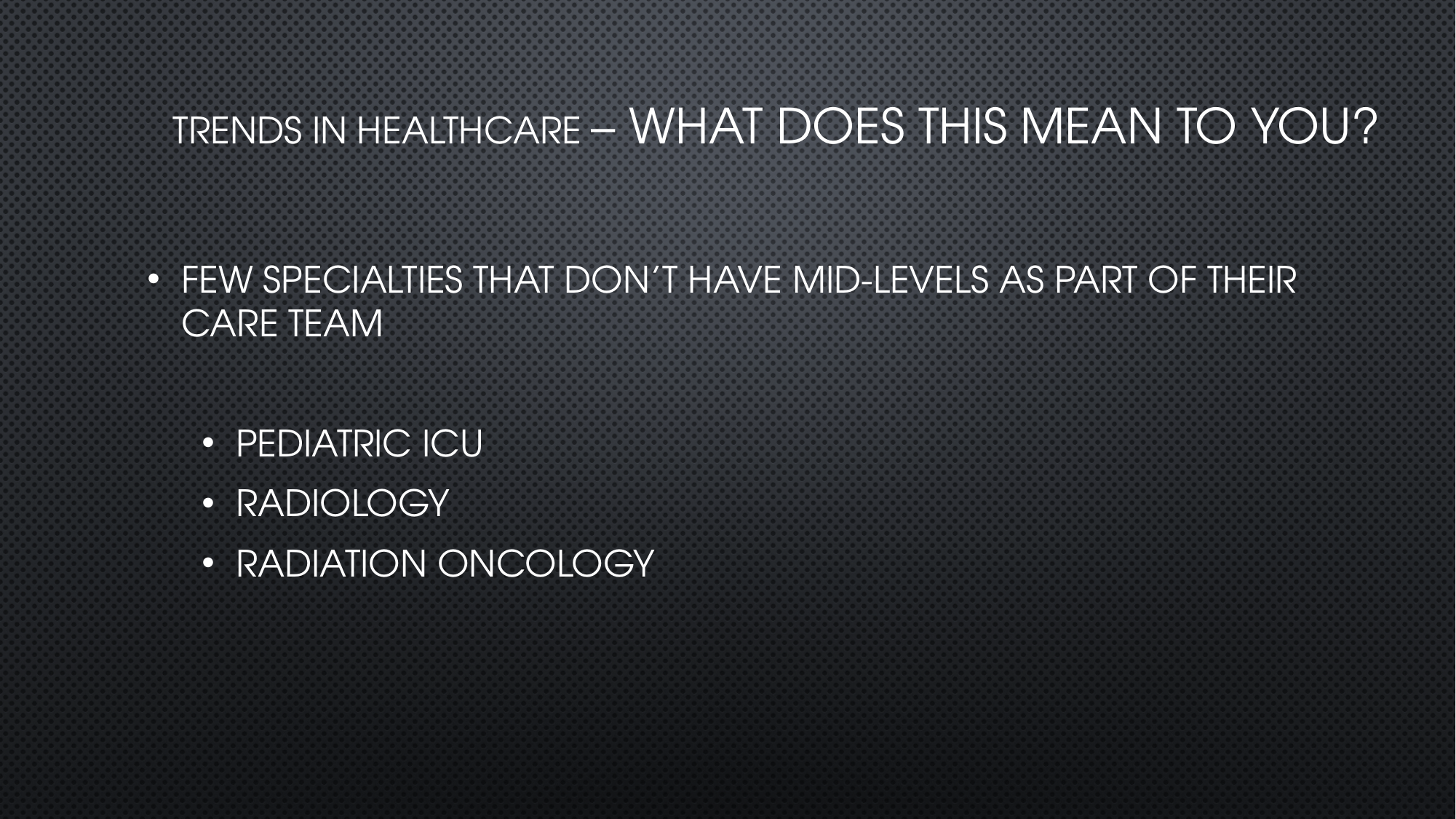

# Trends in healthcare – what does this mean to you?
Few specialties that don’t have mid-levels as part of their care team

Pediatric ICU
Radiology
Radiation oncology